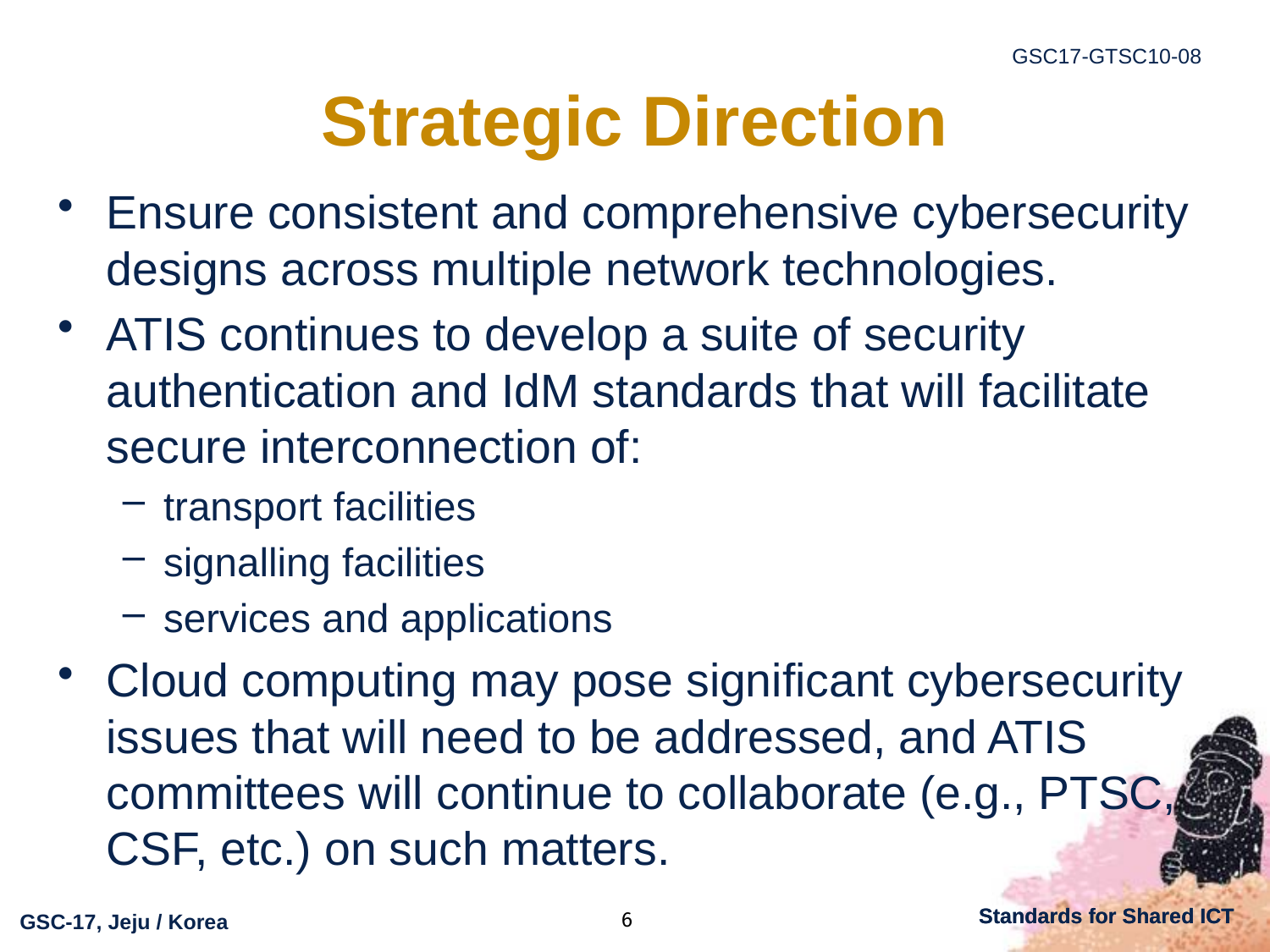

# Strategic Direction
Ensure consistent and comprehensive cybersecurity designs across multiple network technologies.
ATIS continues to develop a suite of security authentication and IdM standards that will facilitate secure interconnection of:
transport facilities
signalling facilities
services and applications
Cloud computing may pose significant cybersecurity issues that will need to be addressed, and ATIS committees will continue to collaborate (e.g., PTSC, CSF, etc.) on such matters.
6